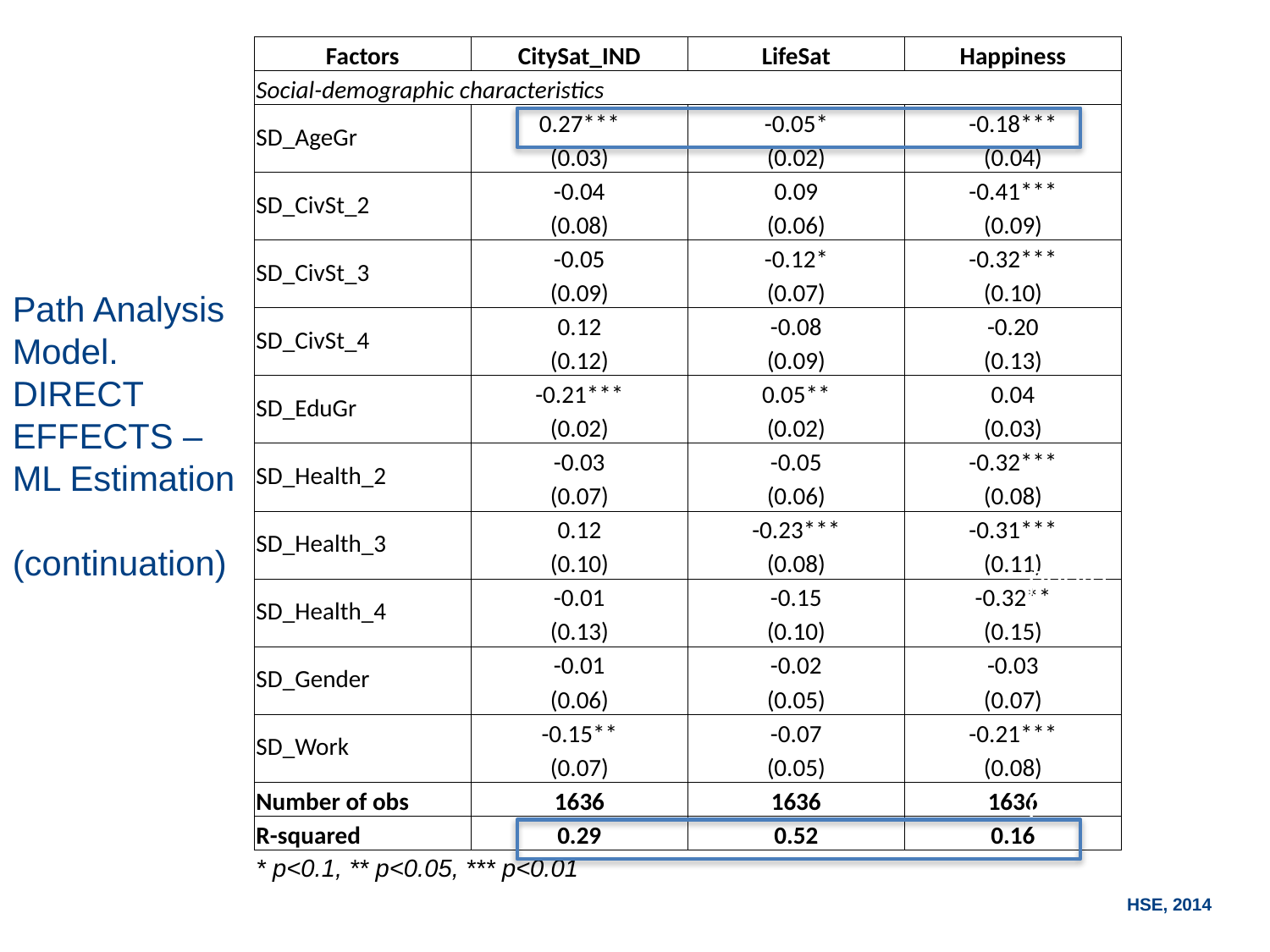

| Factors | CitySat\_IND | LifeSat | Happiness |
| --- | --- | --- | --- |
| Social-demographic characteristics |  |  |  |
| SD\_AgeGr | 0.27\*\*\* | -0.05\* | -0.18\*\*\* |
|  | (0.03) | (0.02) | (0.04) |
| SD\_CivSt\_2 | -0.04 | 0.09 | -0.41\*\*\* |
|  | (0.08) | (0.06) | (0.09) |
| SD\_CivSt\_3 | -0.05 | -0.12\* | -0.32\*\*\* |
|  | (0.09) | (0.07) | (0.10) |
| SD\_CivSt\_4 | 0.12 | -0.08 | -0.20 |
|  | (0.12) | (0.09) | (0.13) |
| SD\_EduGr | -0.21\*\*\* | 0.05\*\* | 0.04 |
|  | (0.02) | (0.02) | (0.03) |
| SD\_Health\_2 | -0.03 | -0.05 | -0.32\*\*\* |
|  | (0.07) | (0.06) | (0.08) |
| SD\_Health\_3 | 0.12 | -0.23\*\*\* | -0.31\*\*\* |
|  | (0.10) | (0.08) | (0.11) |
| SD\_Health\_4 | -0.01 | -0.15 | -0.32\*\* |
|  | (0.13) | (0.10) | (0.15) |
| SD\_Gender | -0.01 | -0.02 | -0.03 |
|  | (0.06) | (0.05) | (0.07) |
| SD\_Work | -0.15\*\* | -0.07 | -0.21\*\*\* |
|  | (0.07) | (0.05) | (0.08) |
| Number of obs | 1636 | 1636 | 1636 |
| R-squared | 0.29 | 0.52 | 0.16 |
| \* p<0.1, \*\* p<0.05, \*\*\* p<0.01 |  |  |  |

Path Analysis Model. DIRECT EFFECTS – ML Estimation

(continuation)
photo
photo

XV April International Academic Conference
HSE, 2014